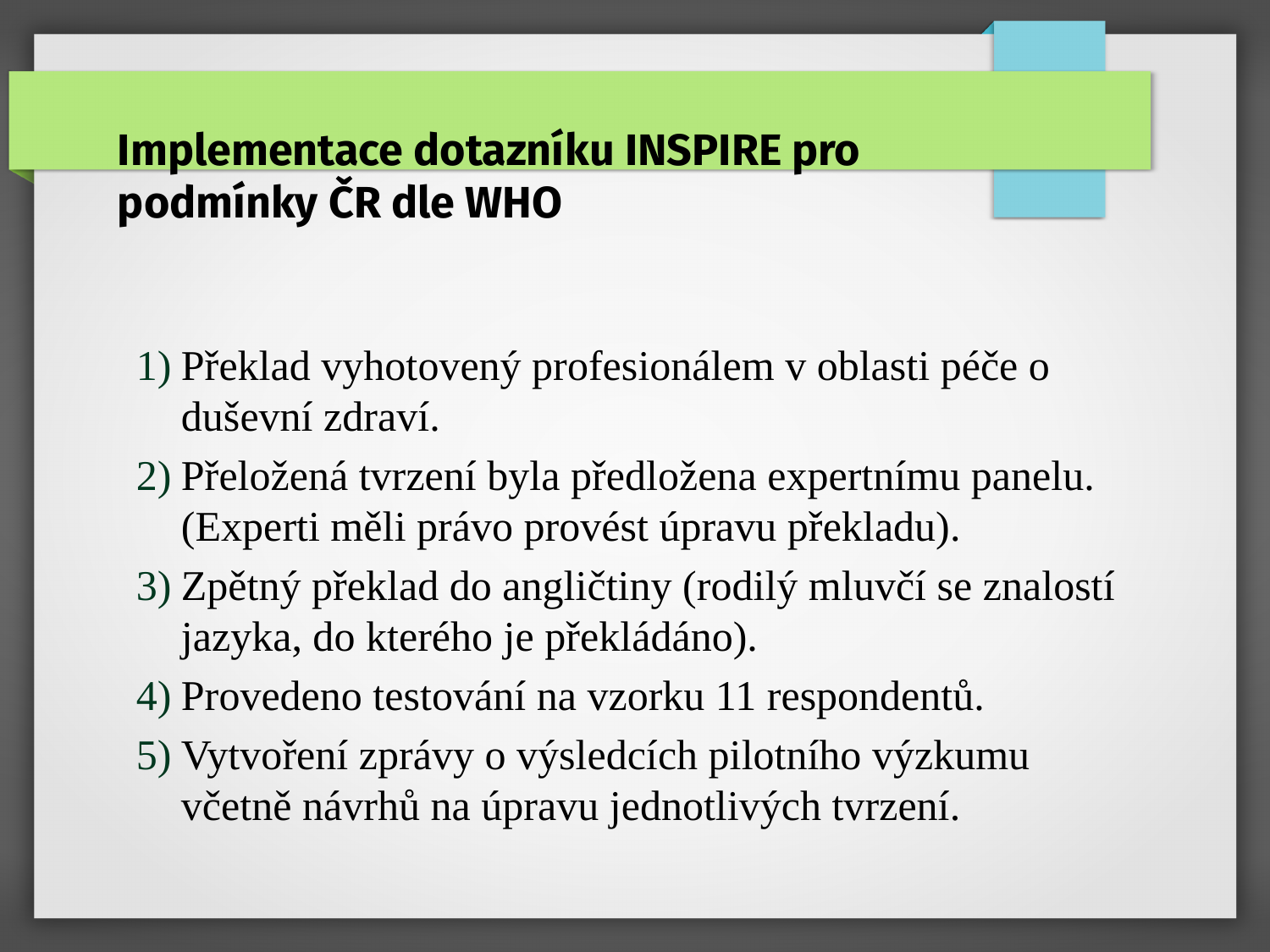

Implementace dotazníku INSPIRE pro podmínky ČR dle WHO
Překlad vyhotovený profesionálem v oblasti péče o duševní zdraví.
Přeložená tvrzení byla předložena expertnímu panelu. (Experti měli právo provést úpravu překladu).
Zpětný překlad do angličtiny (rodilý mluvčí se znalostí jazyka, do kterého je překládáno).
Provedeno testování na vzorku 11 respondentů.
Vytvoření zprávy o výsledcích pilotního výzkumu včetně návrhů na úpravu jednotlivých tvrzení.